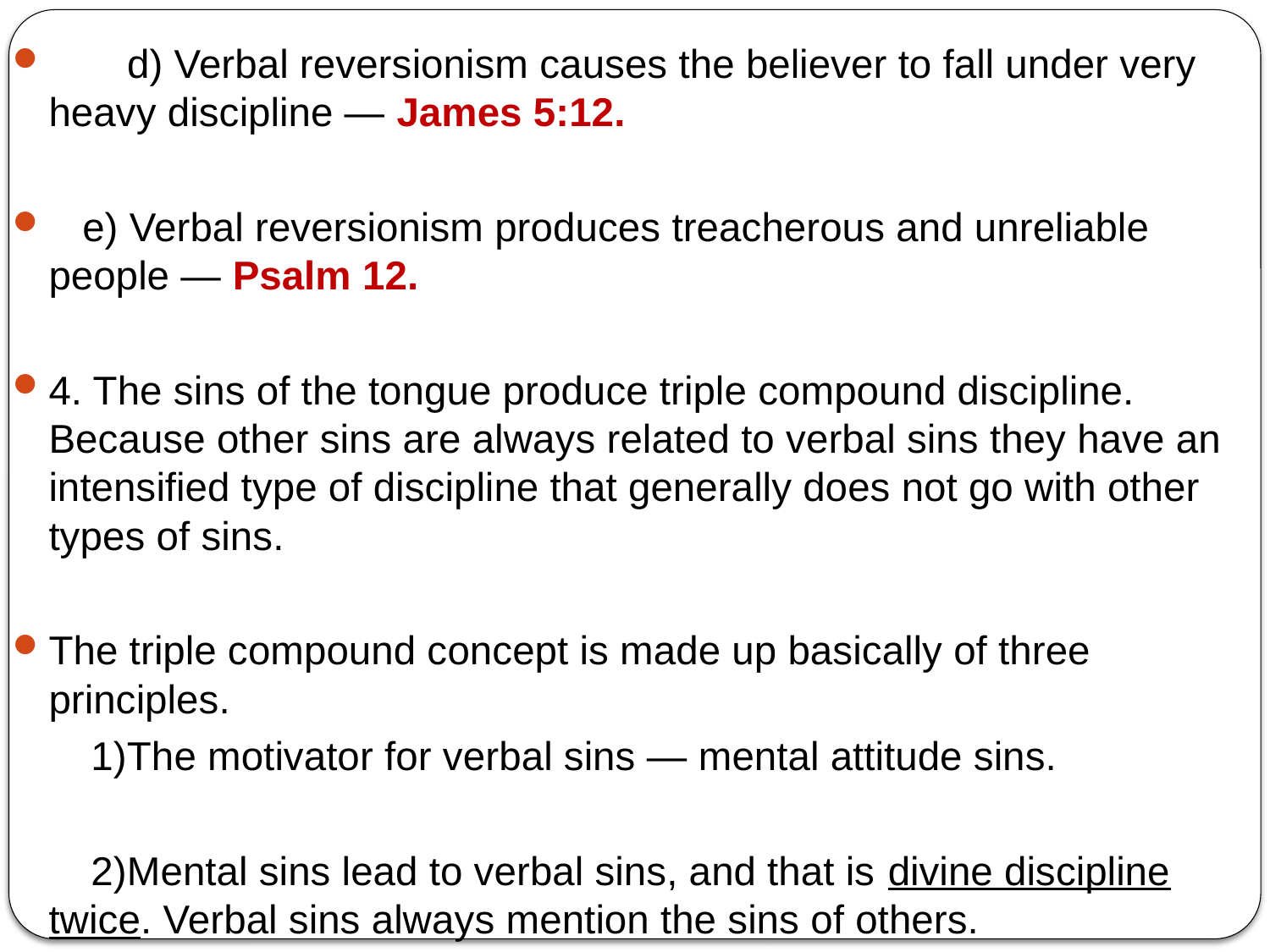

d) Verbal reversionism causes the believer to fall under very heavy discipline — James 5:12.

   e) Verbal reversionism produces treacherous and unreliable people — Psalm 12.

4. The sins of the tongue produce triple compound discipline. Because other sins are always related to verbal sins they have an intensified type of discipline that generally does not go with other types of sins.

The triple compound concept is made up basically of three principles.
       1)The motivator for verbal sins — mental attitude sins.

       2)Mental sins lead to verbal sins, and that is divine discipline twice. Verbal sins always mention the sins of others.